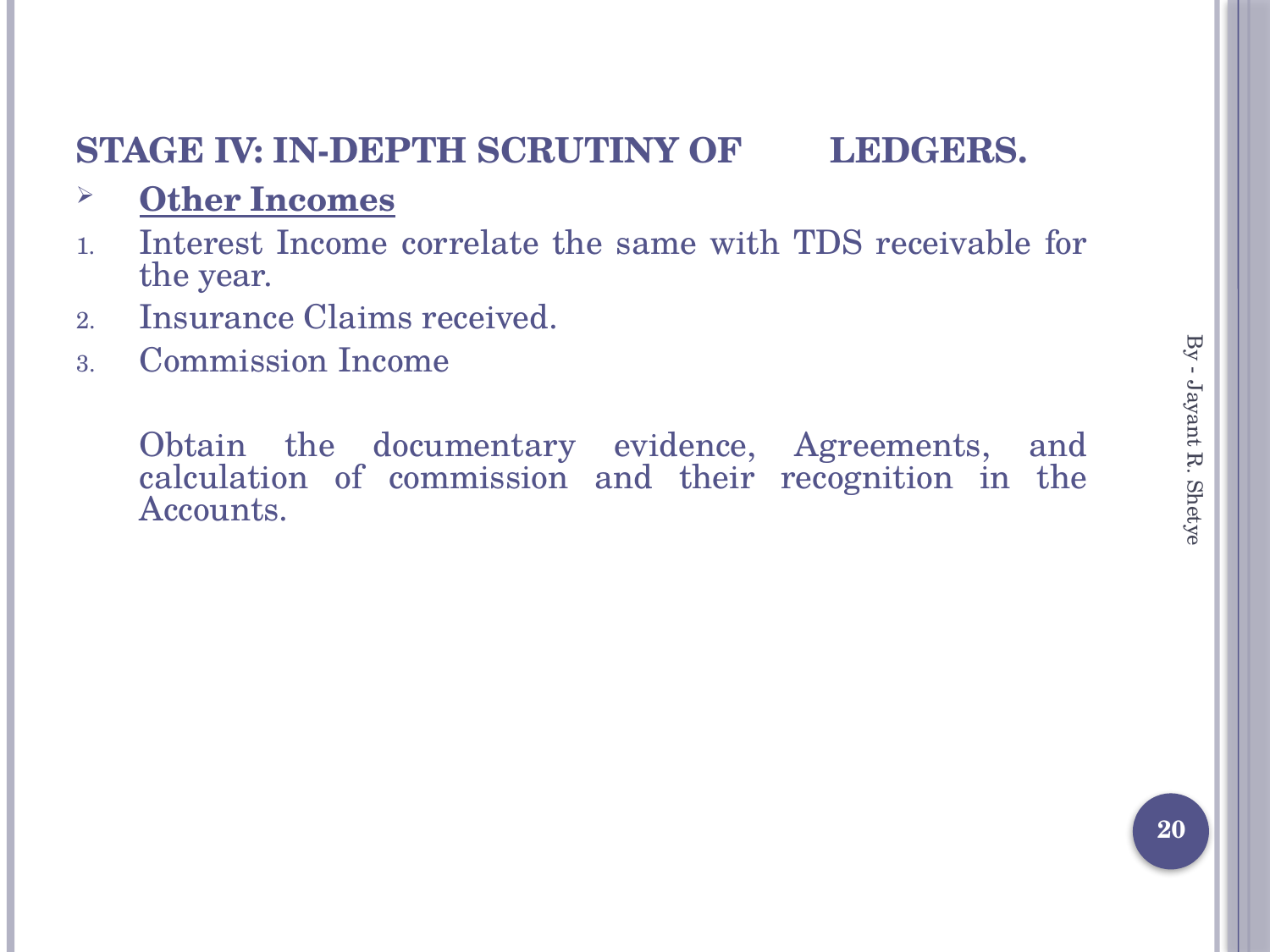

# Stage IV: In-depth Scrutiny of 			Ledgers.
Other Incomes
Interest Income correlate the same with TDS receivable for the year.
Insurance Claims received.
Commission Income

	Obtain the documentary evidence, Agreements, and calculation of commission and their recognition in the Accounts.

By - Jayant R. Shetye
20